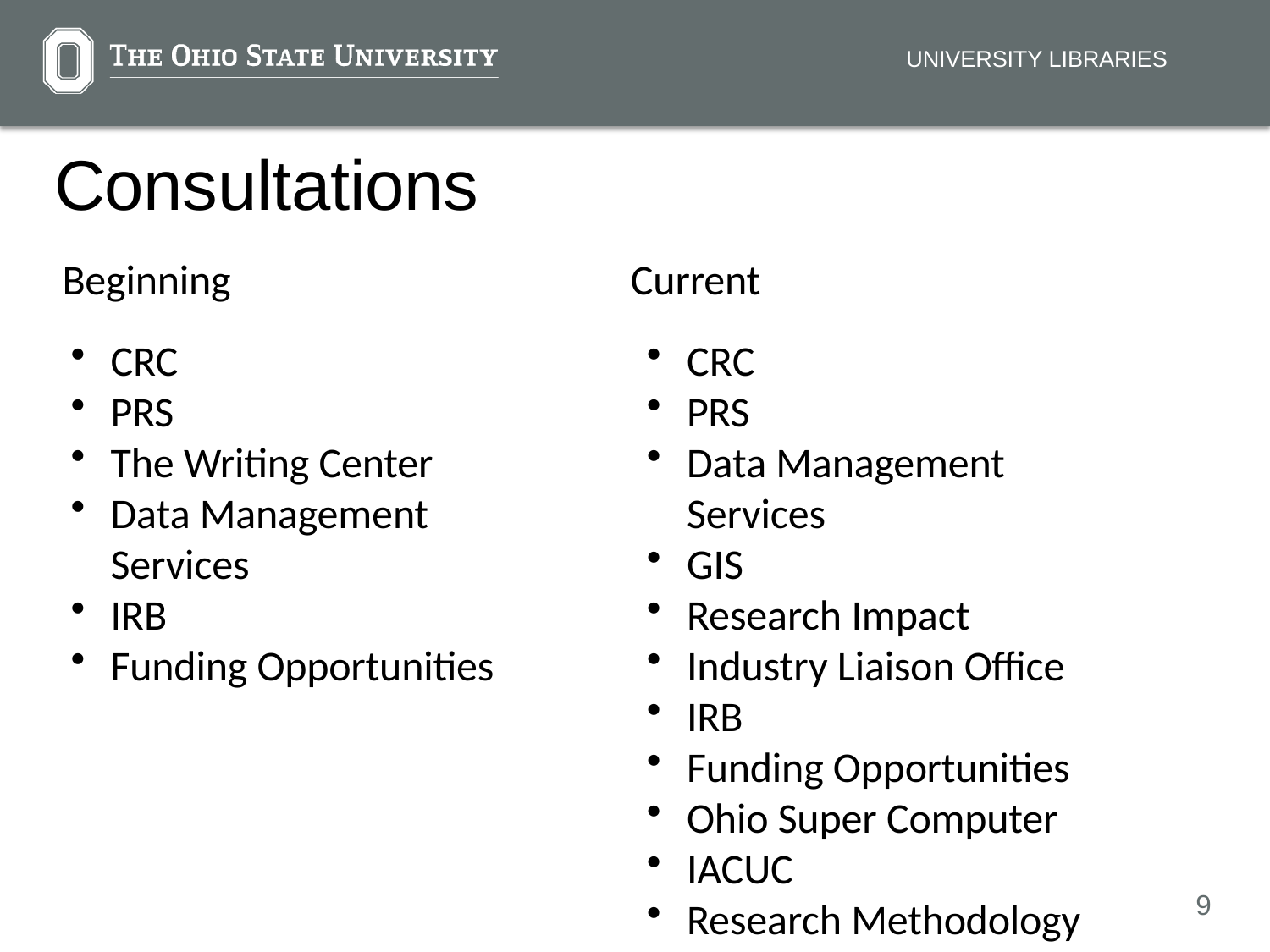

UNIVERSITY LIBRARIES
# Consultations
Beginning	Current
CRC
PRS
The Writing Center
Data Management Services
IRB
Funding Opportunities
CRC
PRS
Data Management Services
GIS
Research Impact
Industry Liaison Office
IRB
Funding Opportunities
Ohio Super Computer
IACUC
Research Methodology Center
9